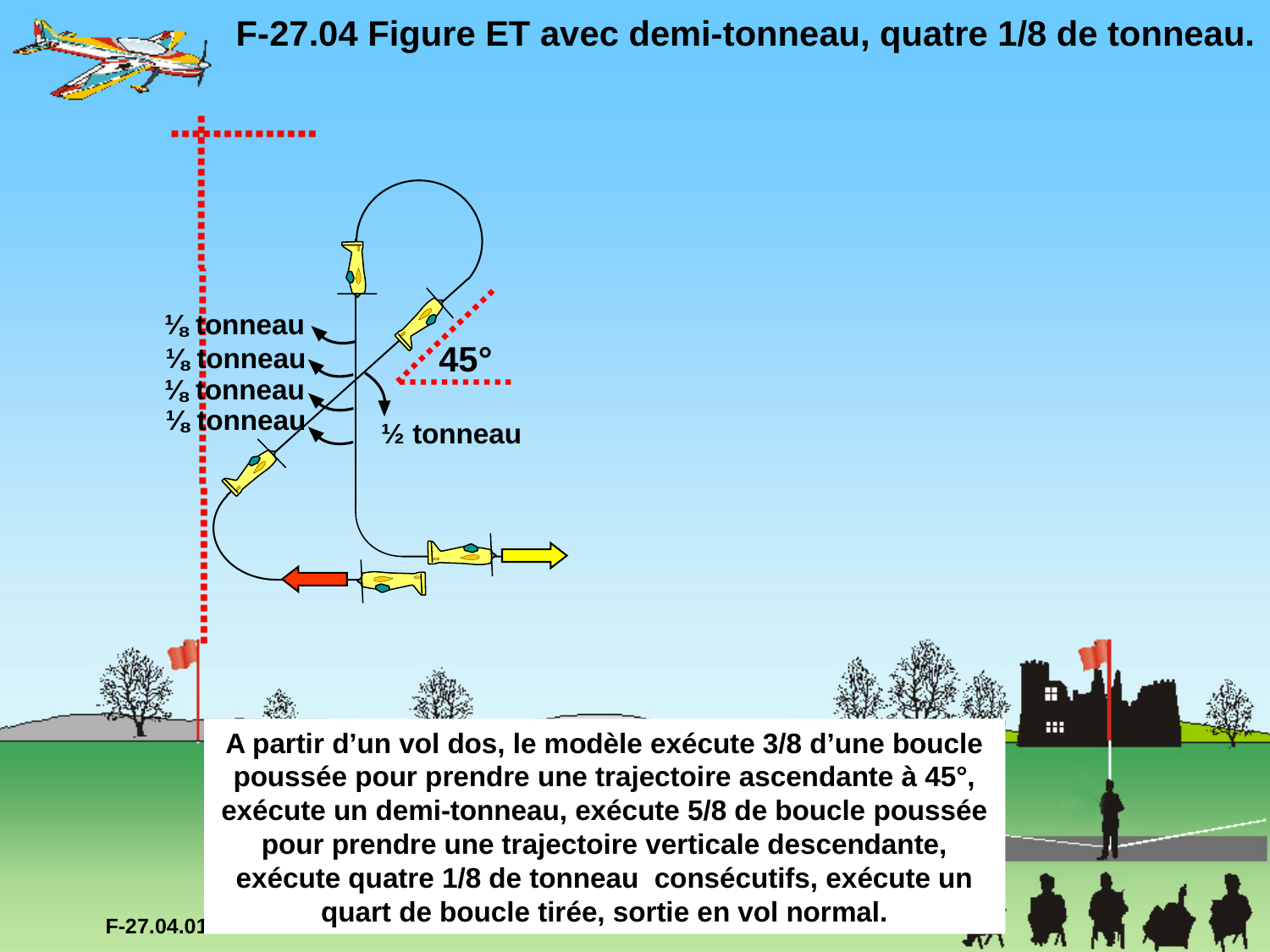

F-27.04 Figure ET avec demi-tonneau, quatre 1/8 de tonneau.

45°
⅛ tonneau

⅛ tonneau

⅛ tonneau

⅛ tonneau
½ tonneau

A partir d’un vol dos, le modèle exécute 3/8 d’une boucle poussée pour prendre une trajectoire ascendante à 45°, exécute un demi-tonneau, exécute 5/8 de boucle poussée pour prendre une trajectoire verticale descendante, exécute quatre 1/8 de tonneau  consécutifs, exécute un quart de boucle tirée, sortie en vol normal.
F-27.04.01